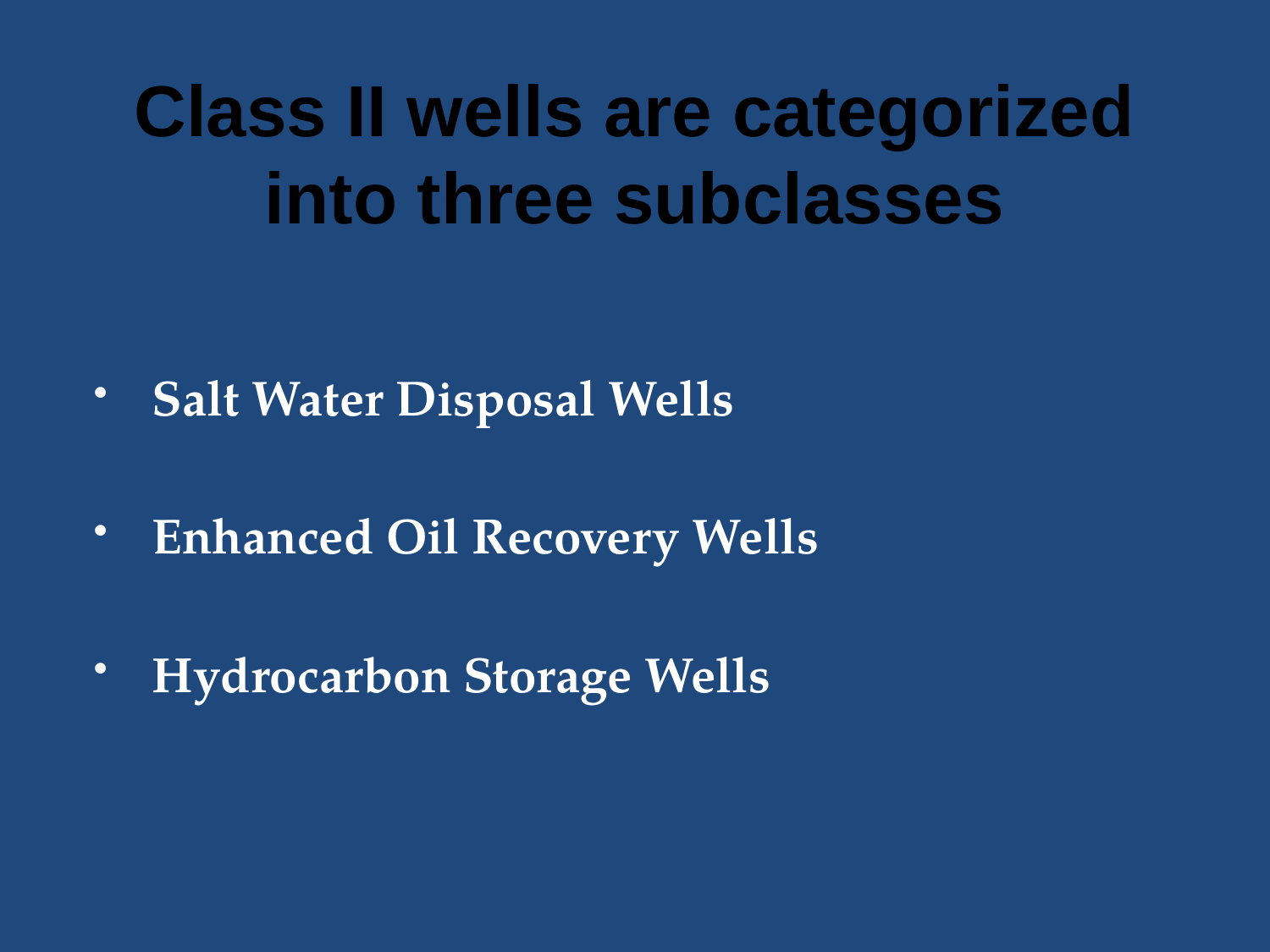

# Class II wells are categorized into three subclasses

Salt Water Disposal Wells

Enhanced Oil Recovery Wells

Hydrocarbon Storage Wells